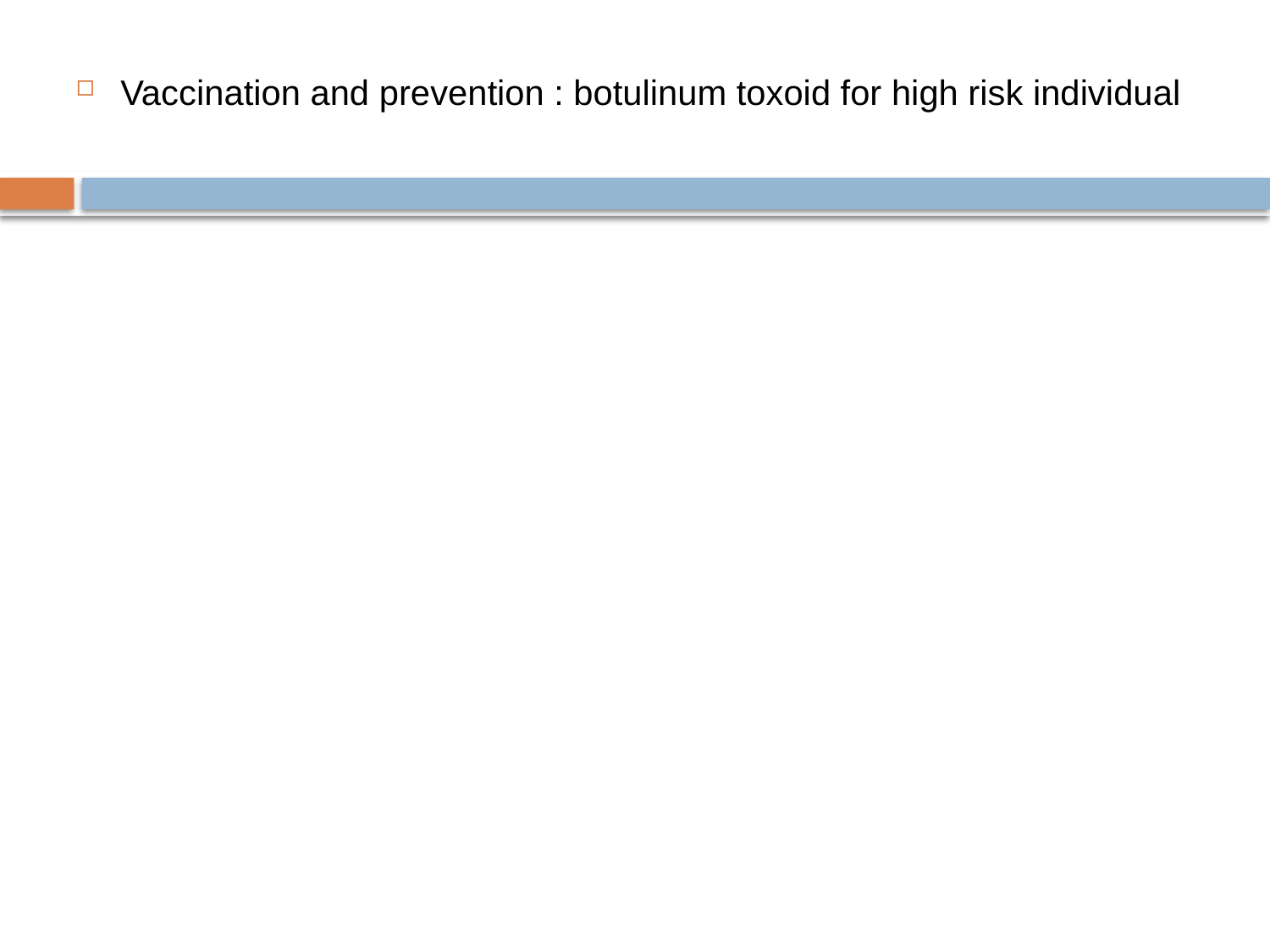

Vaccination and prevention : botulinum toxoid for high risk individual